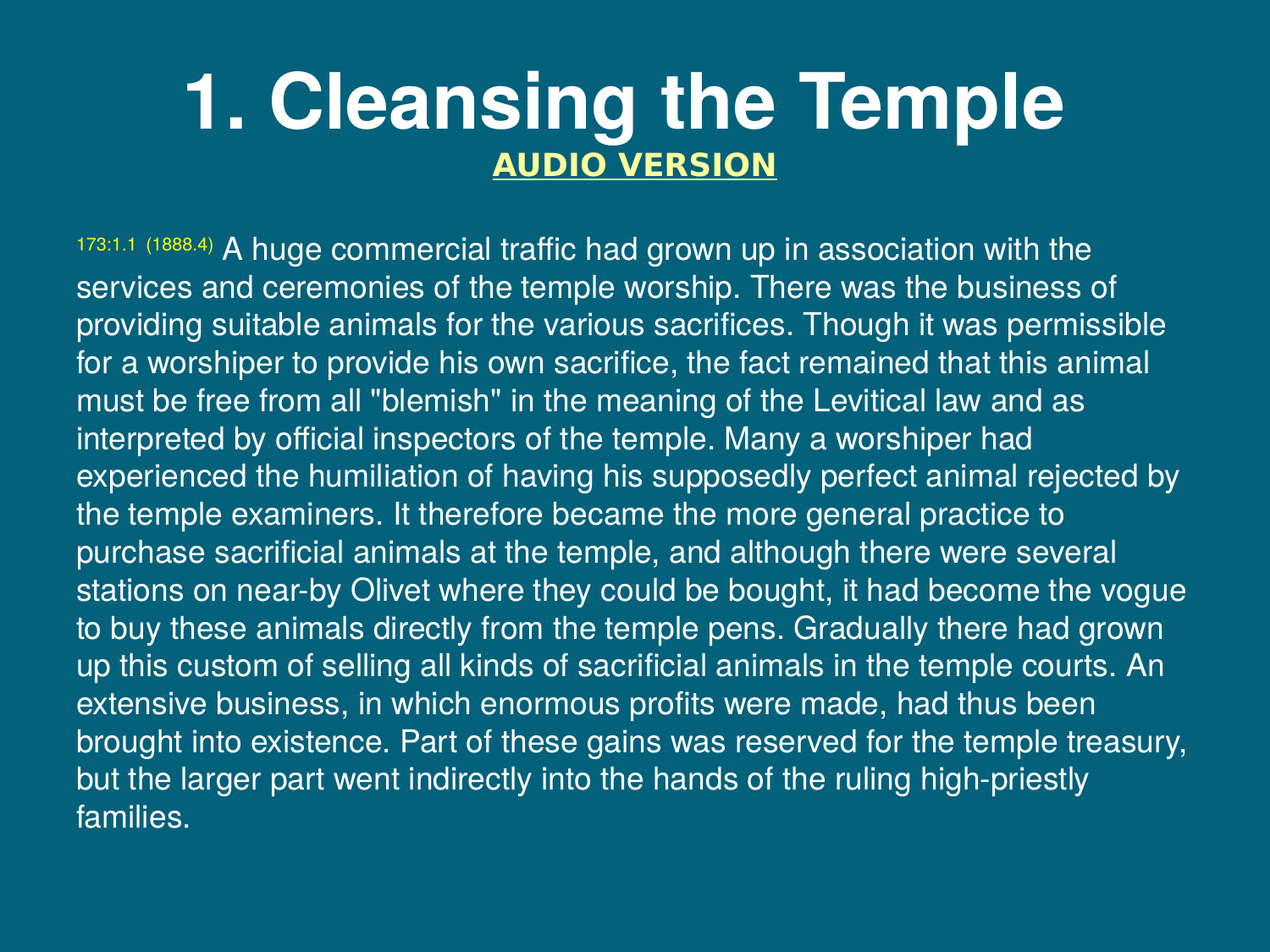

# 1. Cleansing the Temple  AUDIO VERSION
173:1.1 (1888.4) A huge commercial traffic had grown up in association with the services and ceremonies of the temple worship. There was the business of providing suitable animals for the various sacrifices. Though it was permissible for a worshiper to provide his own sacrifice, the fact remained that this animal must be free from all "blemish" in the meaning of the Levitical law and as interpreted by official inspectors of the temple. Many a worshiper had experienced the humiliation of having his supposedly perfect animal rejected by the temple examiners. It therefore became the more general practice to purchase sacrificial animals at the temple, and although there were several stations on near-by Olivet where they could be bought, it had become the vogue to buy these animals directly from the temple pens. Gradually there had grown up this custom of selling all kinds of sacrificial animals in the temple courts. An extensive business, in which enormous profits were made, had thus been brought into existence. Part of these gains was reserved for the temple treasury, but the larger part went indirectly into the hands of the ruling high-priestly families.